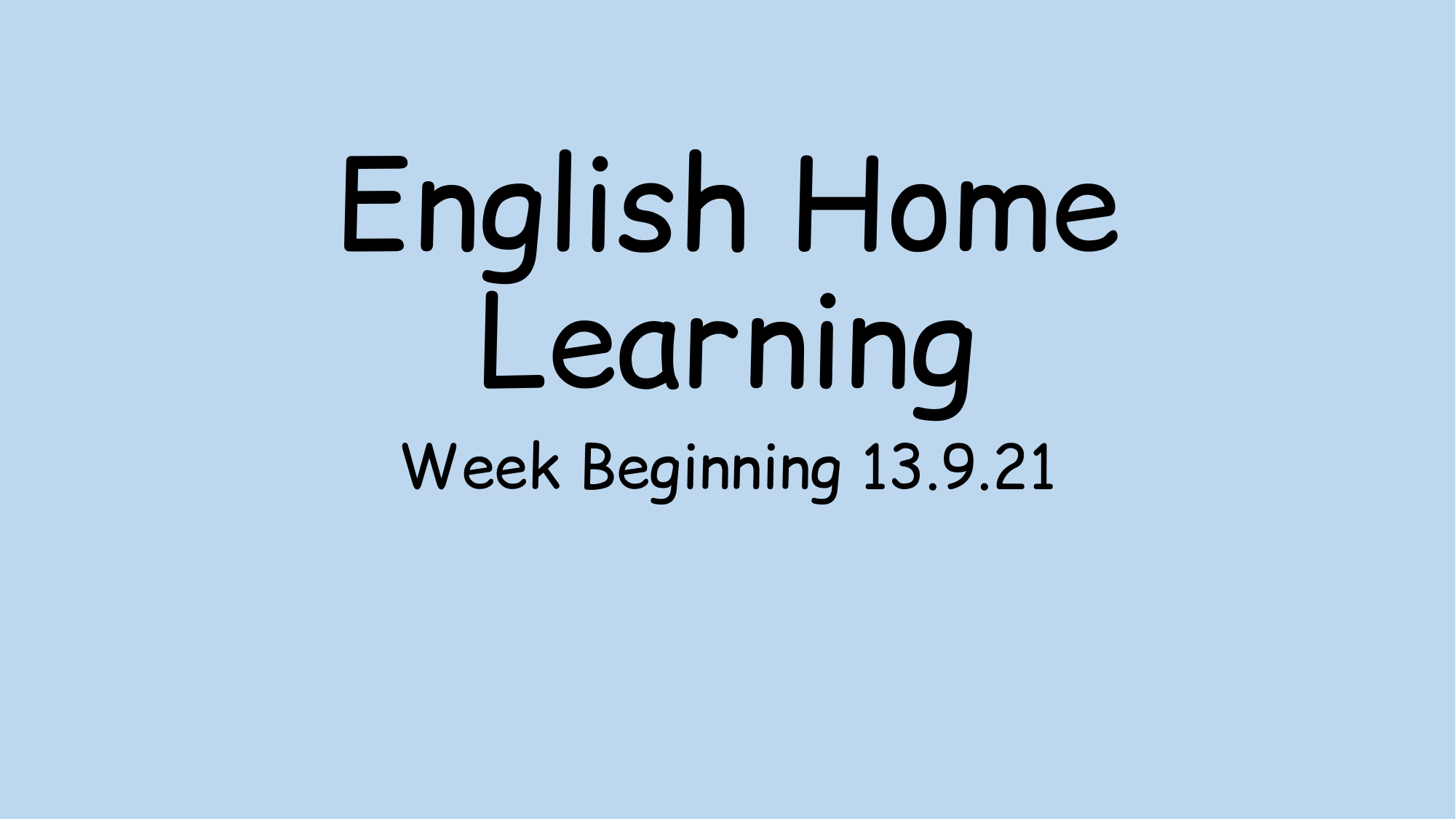

# English Home Learning
Week Beginning 13.9.21